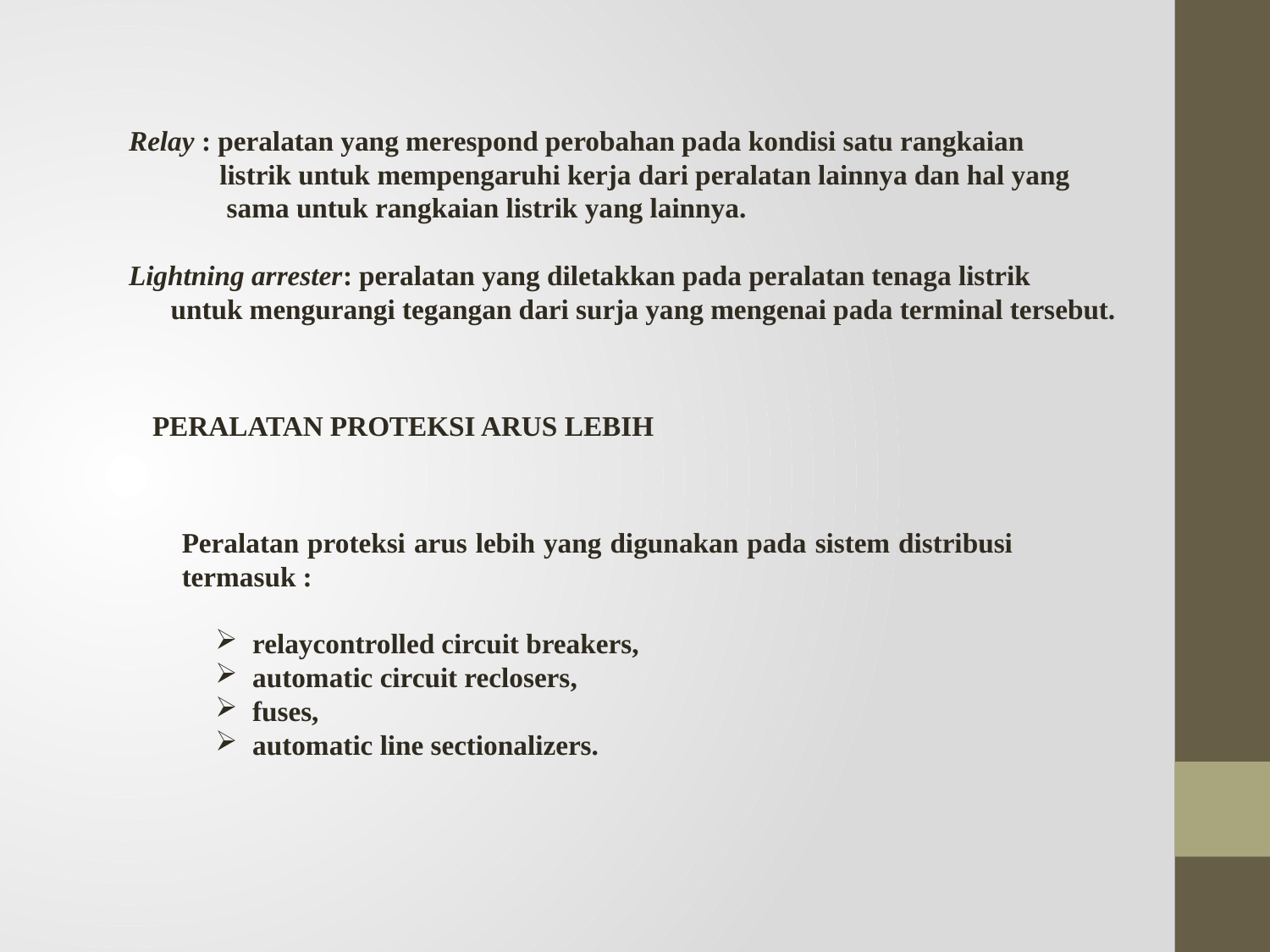

Relay : peralatan yang merespond perobahan pada kondisi satu rangkaian
             listrik untuk mempengaruhi kerja dari peralatan lainnya dan hal yang
              sama untuk rangkaian listrik yang lainnya.

Lightning arrester: peralatan yang diletakkan pada peralatan tenaga listrik
      untuk mengurangi tegangan dari surja yang mengenai pada terminal tersebut.
PERALATAN PROTEKSI ARUS LEBIH
Peralatan proteksi arus lebih yang digunakan pada sistem distribusi termasuk :

 relaycontrolled circuit breakers,
 automatic circuit reclosers,
 fuses,
 automatic line sectionalizers.